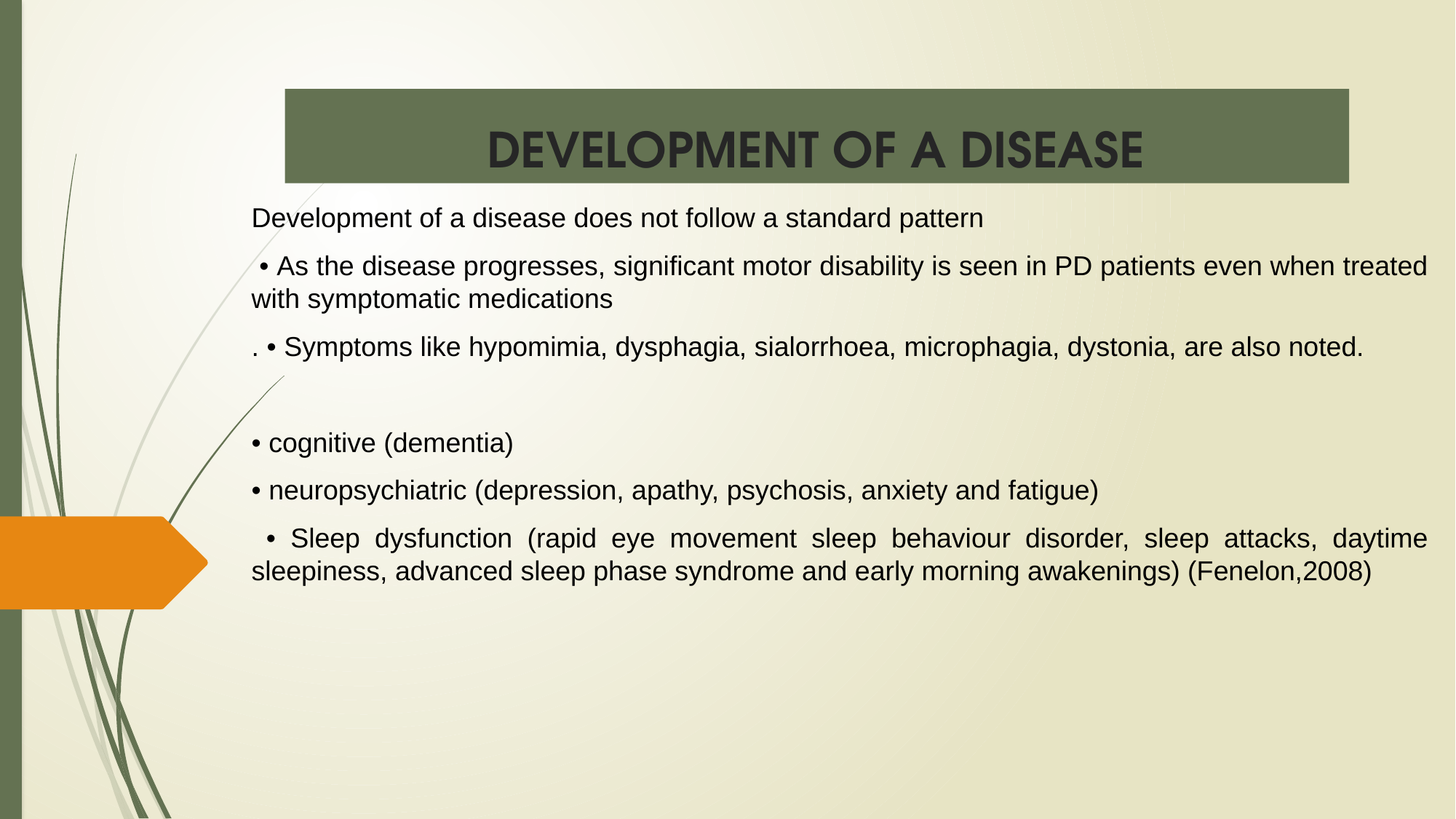

# DEVELOPMENT OF A DISEASE
Development of a disease does not follow a standard pattern
 • As the disease progresses, significant motor disability is seen in PD patients even when treated with symptomatic medications
. • Symptoms like hypomimia, dysphagia, sialorrhoea, microphagia, dystonia, are also noted.

• cognitive (dementia)
• neuropsychiatric (depression, apathy, psychosis, anxiety and fatigue)
 • Sleep dysfunction (rapid eye movement sleep behaviour disorder, sleep attacks, daytime sleepiness, advanced sleep phase syndrome and early morning awakenings) (Fenelon,2008)